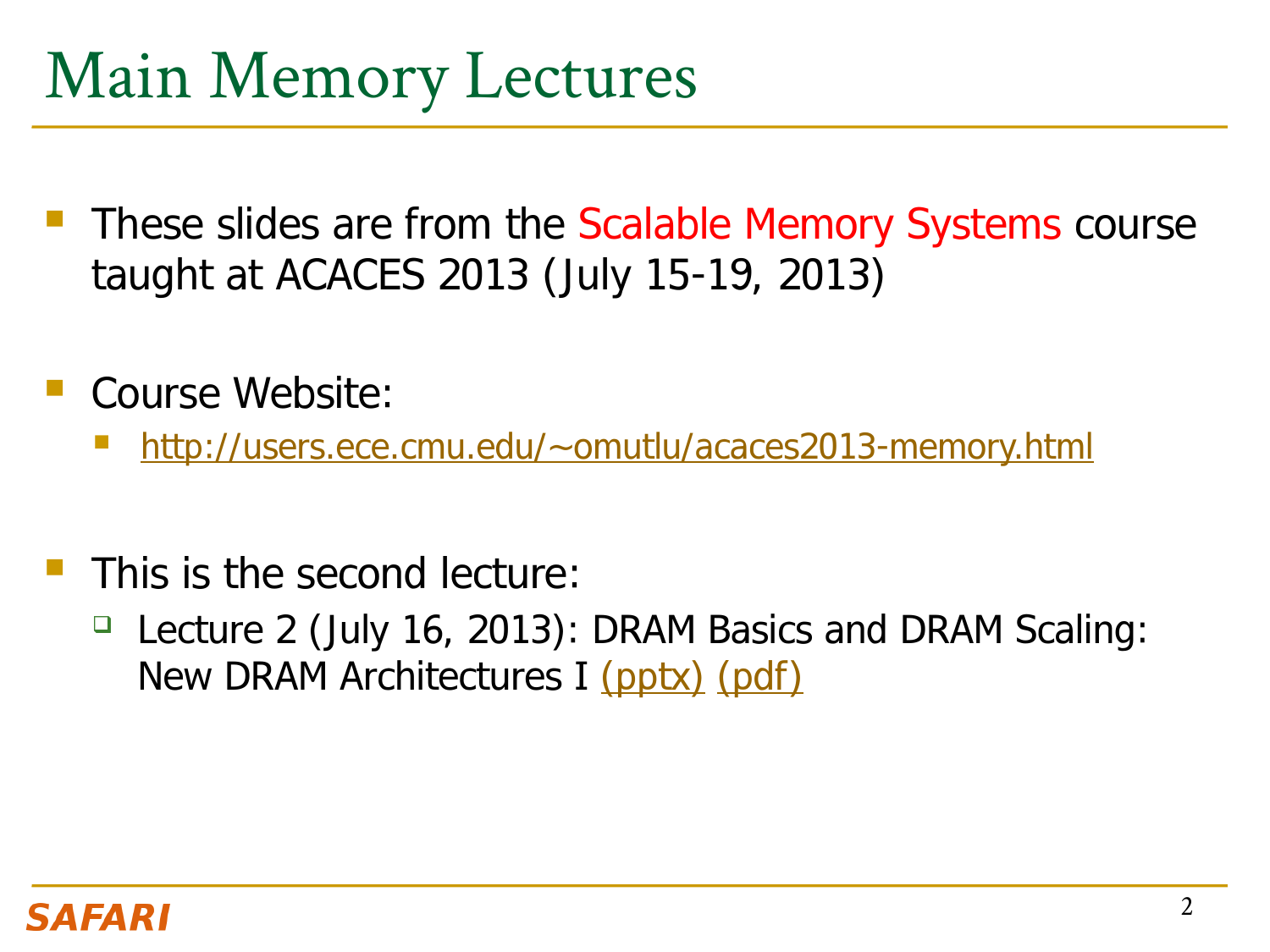

# Main Memory Lectures
These slides are from the Scalable Memory Systems course taught at ACACES 2013 (July 15-19, 2013)

Course Website:
http://users.ece.cmu.edu/~omutlu/acaces2013-memory.html

This is the second lecture:
Lecture 2 (July 16, 2013): DRAM Basics and DRAM Scaling: New DRAM Architectures I (pptx) (pdf)
2